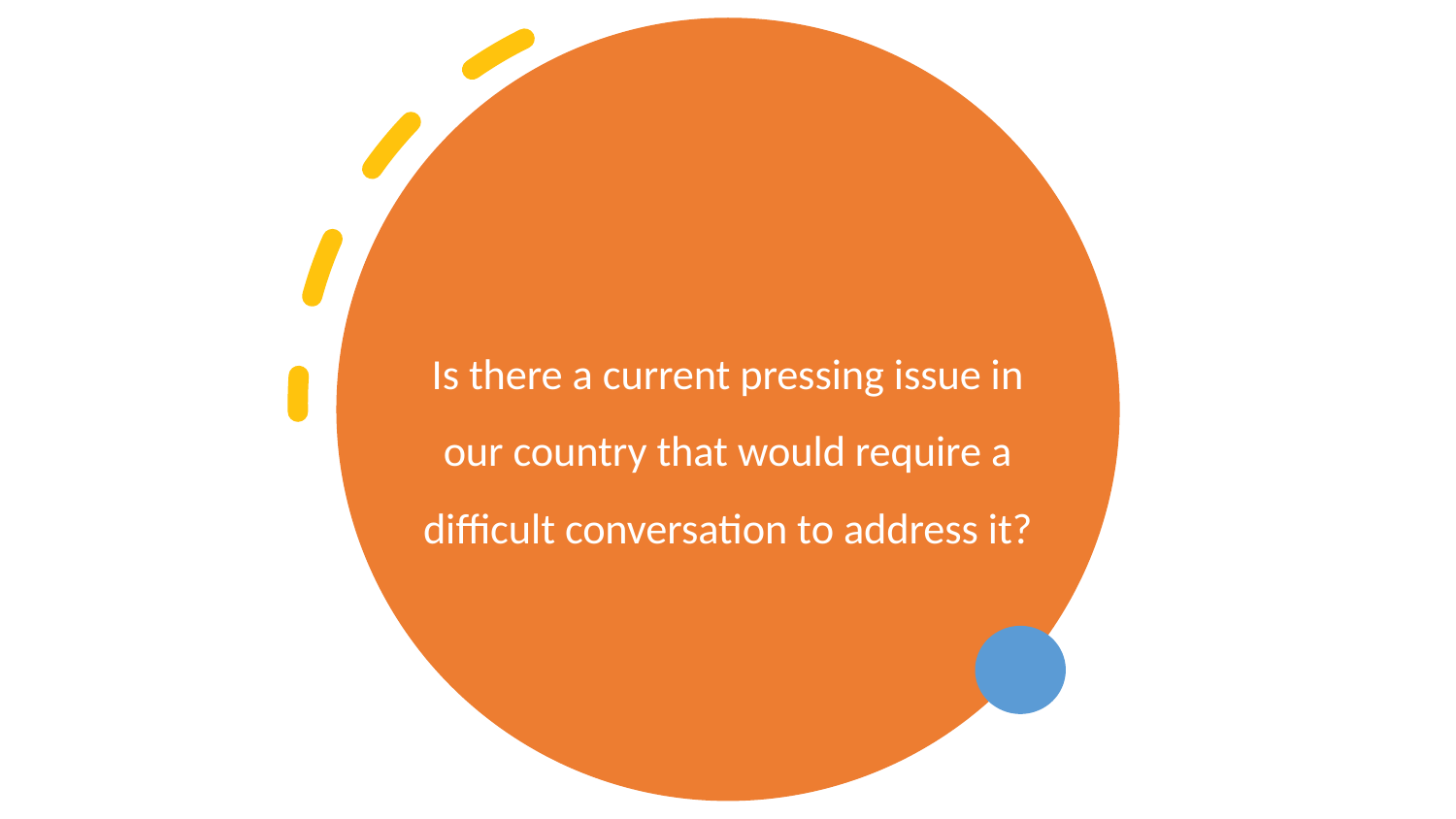

# Is there a current pressing issue in our country that would require a difficult conversation to address it?